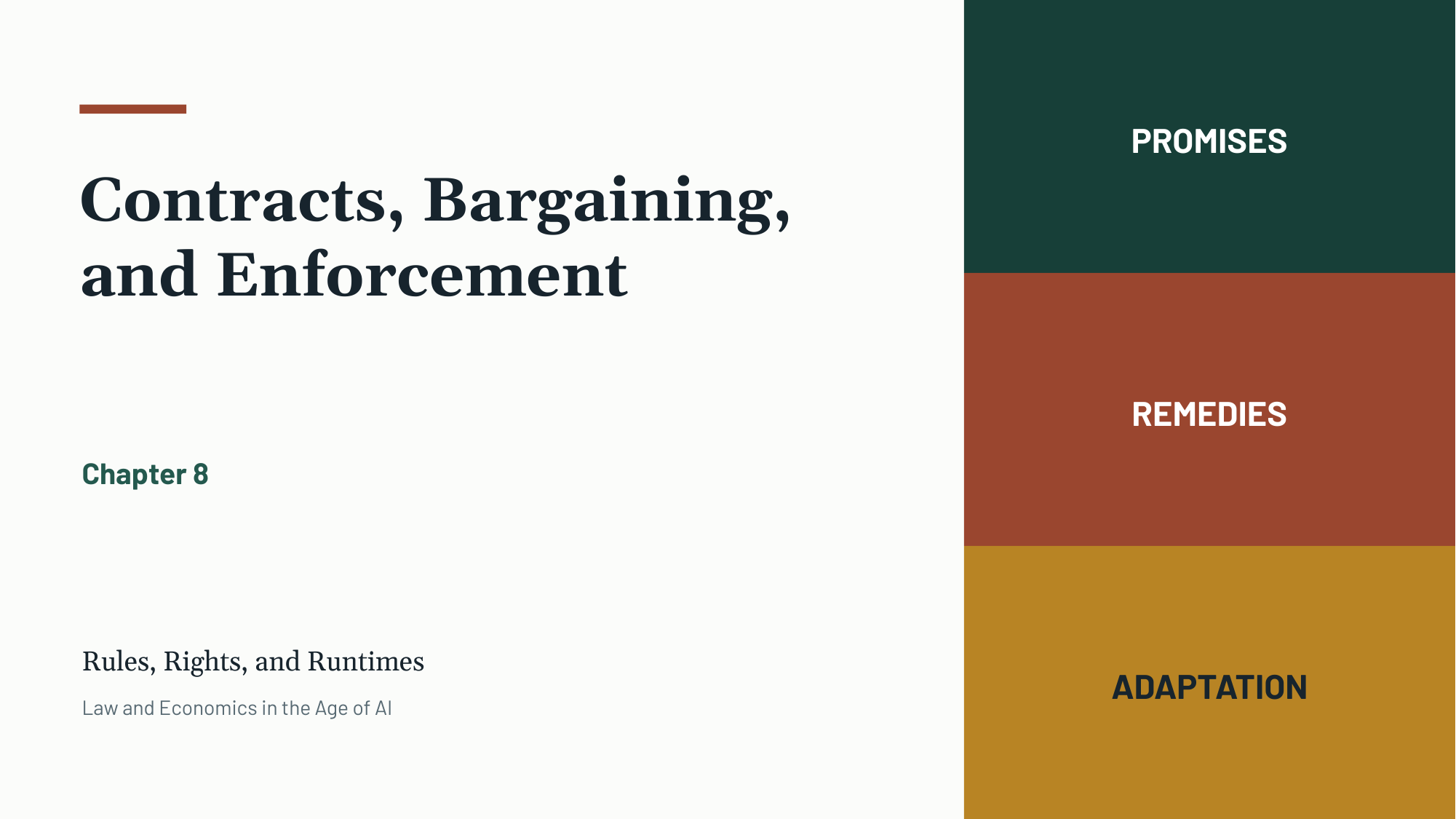

PROMISES

Contracts, Bargaining, and Enforcement

REMEDIES
Chapter 8

Rules, Rights, and Runtimes
ADAPTATION
Law and Economics in the Age of AI